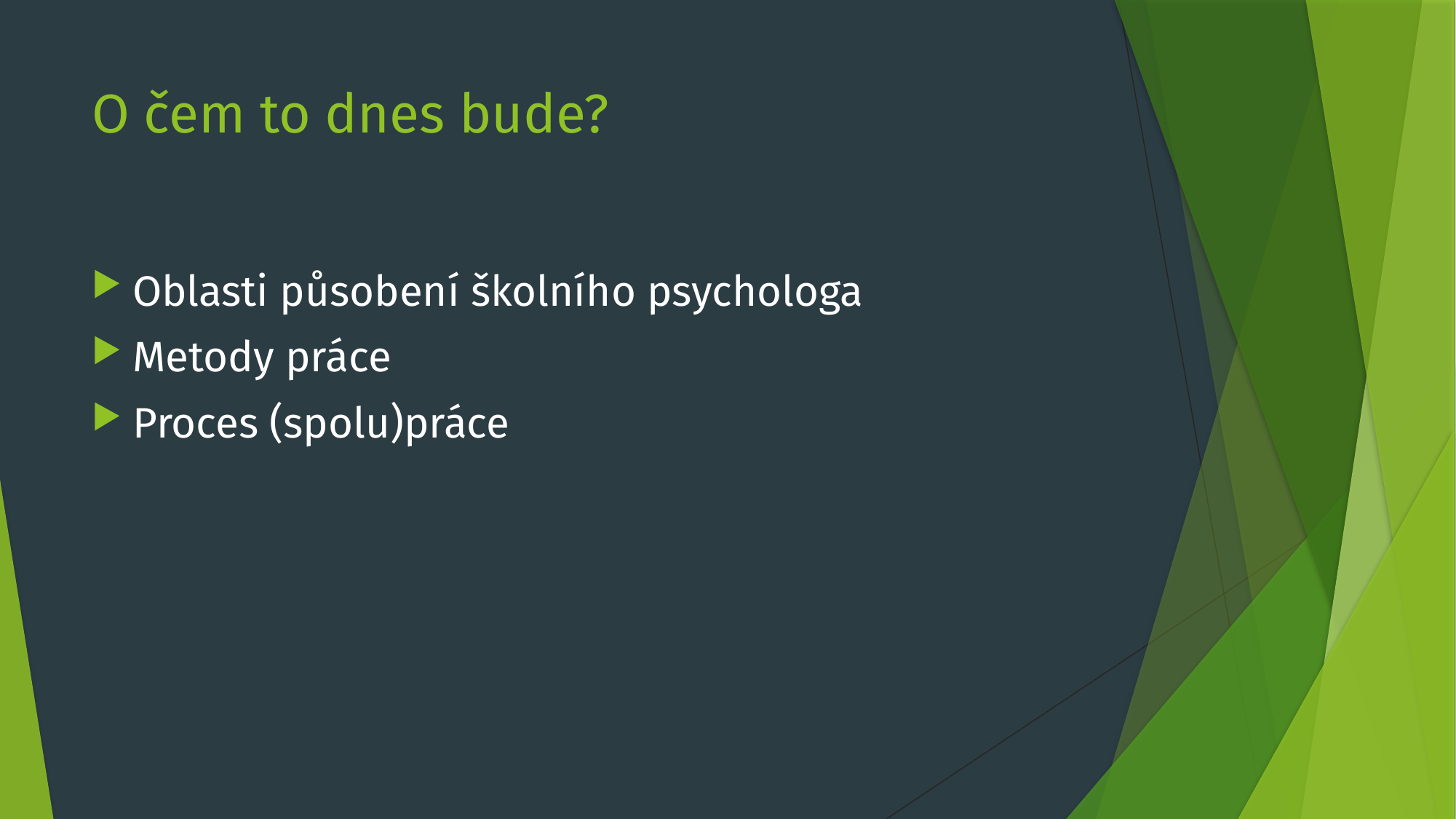

# O čem to dnes bude?
Oblasti působení školního psychologa
Metody práce
Proces (spolu)práce